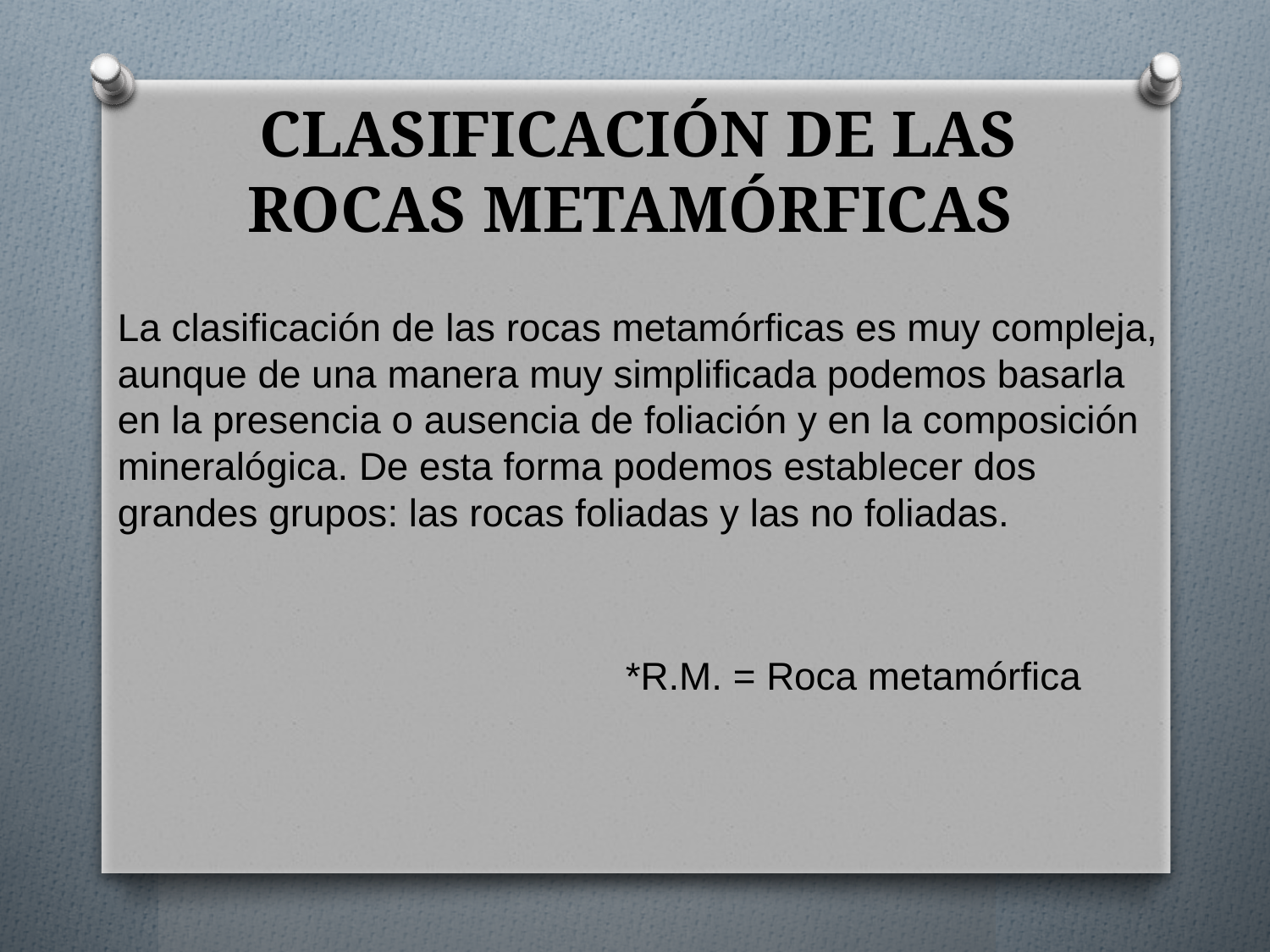

# CLASIFICACIÓN DE LAS ROCAS METAMÓRFICAS
La clasificación de las rocas metamórficas es muy compleja, aunque de una manera muy simplificada podemos basarla en la presencia o ausencia de foliación y en la composición mineralógica. De esta forma podemos establecer dos grandes grupos: las rocas foliadas y las no foliadas.

				*R.M. = Roca metamórfica